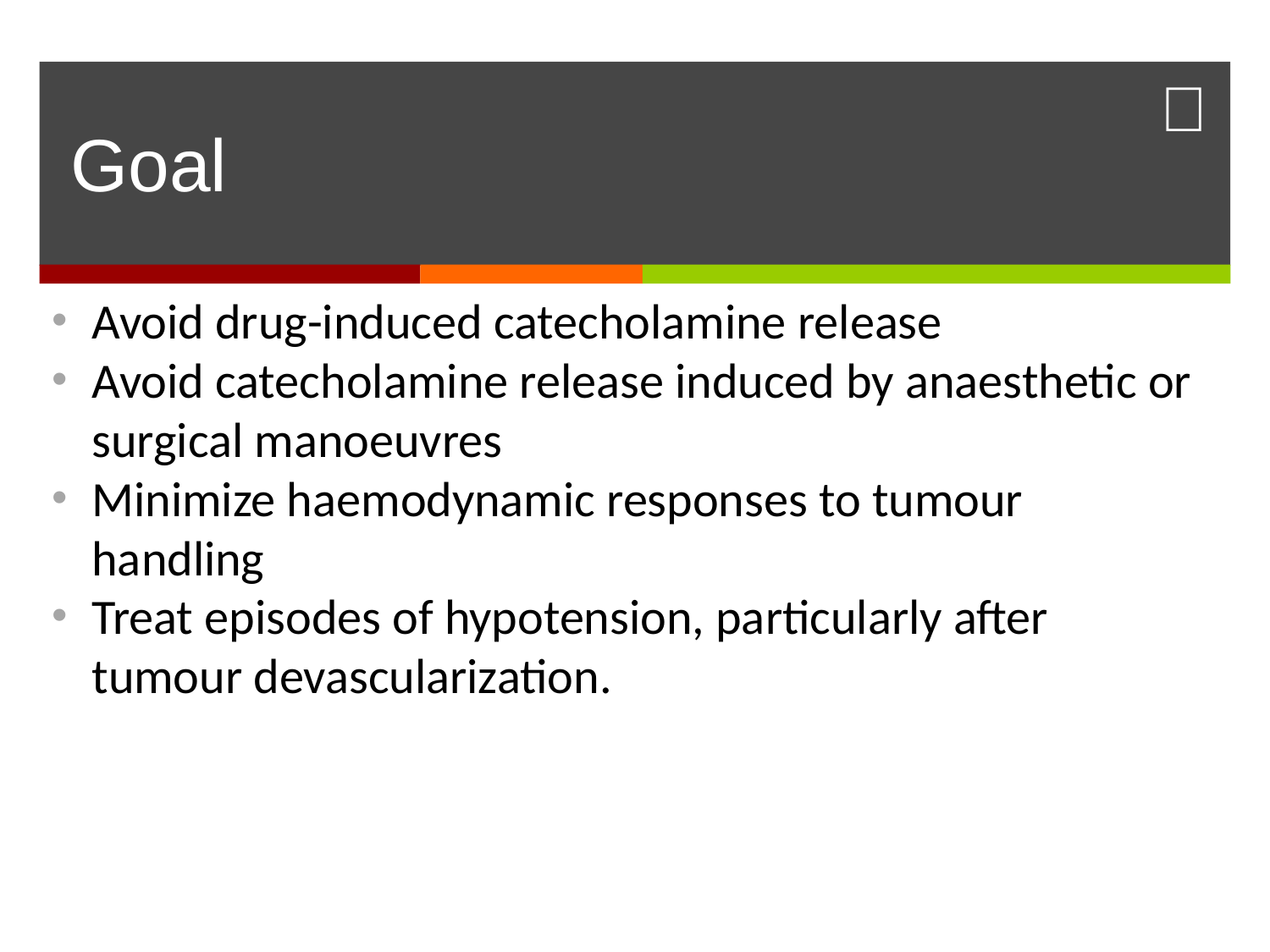

# Goal
Avoid drug-induced catecholamine release
Avoid catecholamine release induced by anaesthetic or surgical manoeuvres
Minimize haemodynamic responses to tumour handling
Treat episodes of hypotension, particularly after tumour devascularization.